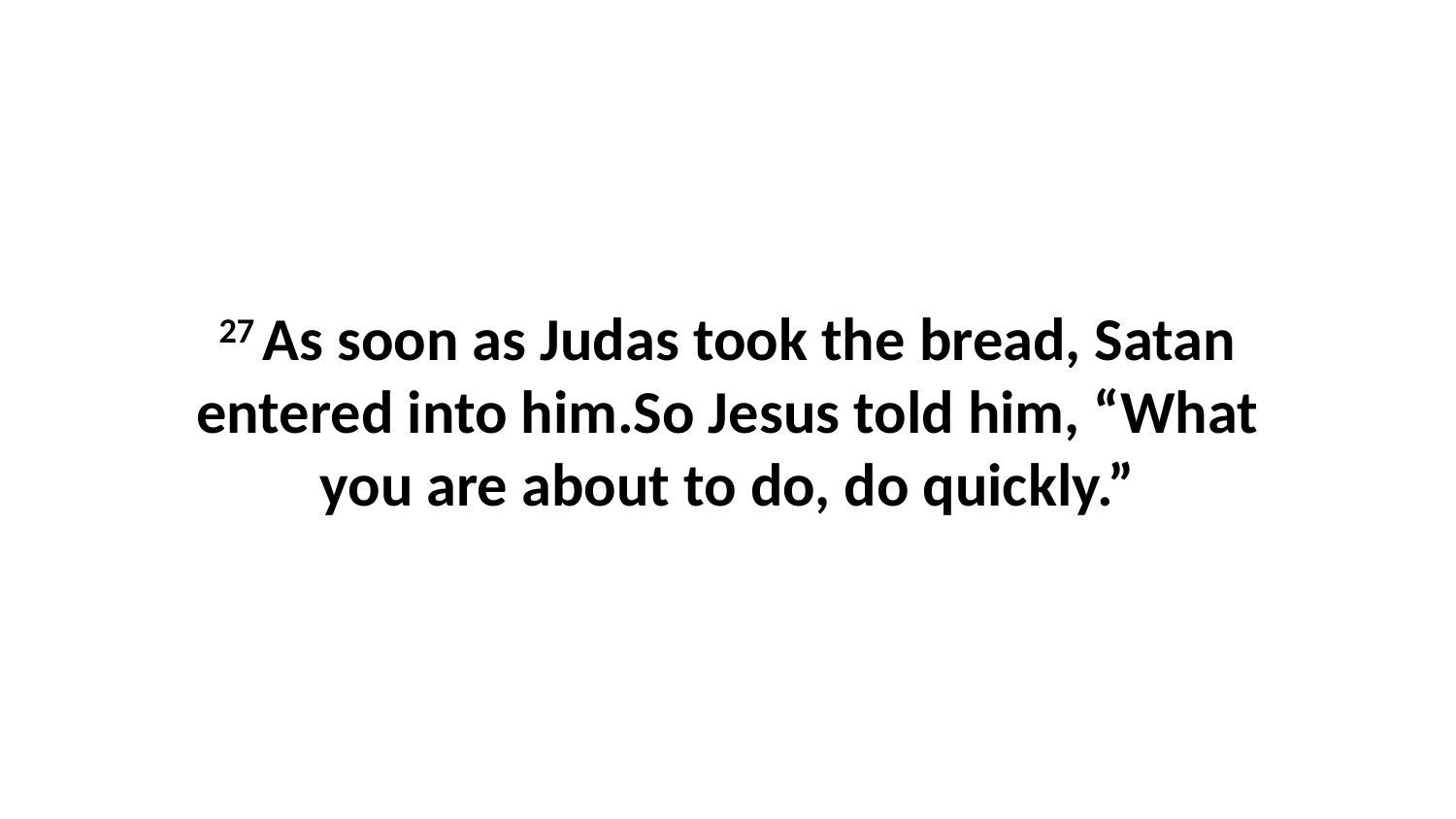

27 As soon as Judas took the bread, Satan entered into him.So Jesus told him, “What you are about to do, do quickly.”